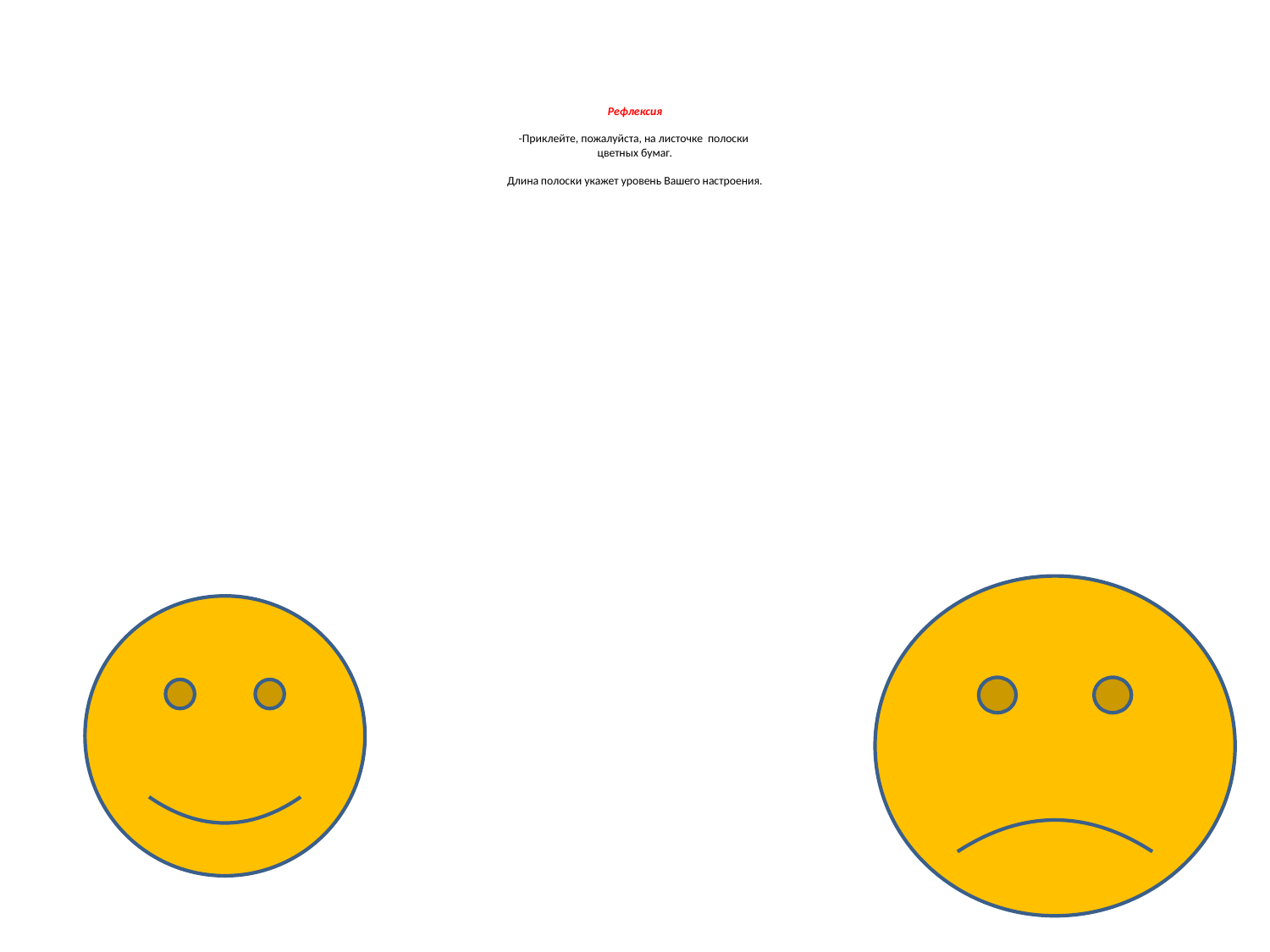

# Рефлексия -Приклейте, пожалуйста, на листочке  полоски цветных бумаг. Длина полоски укажет уровень Вашего настроения.